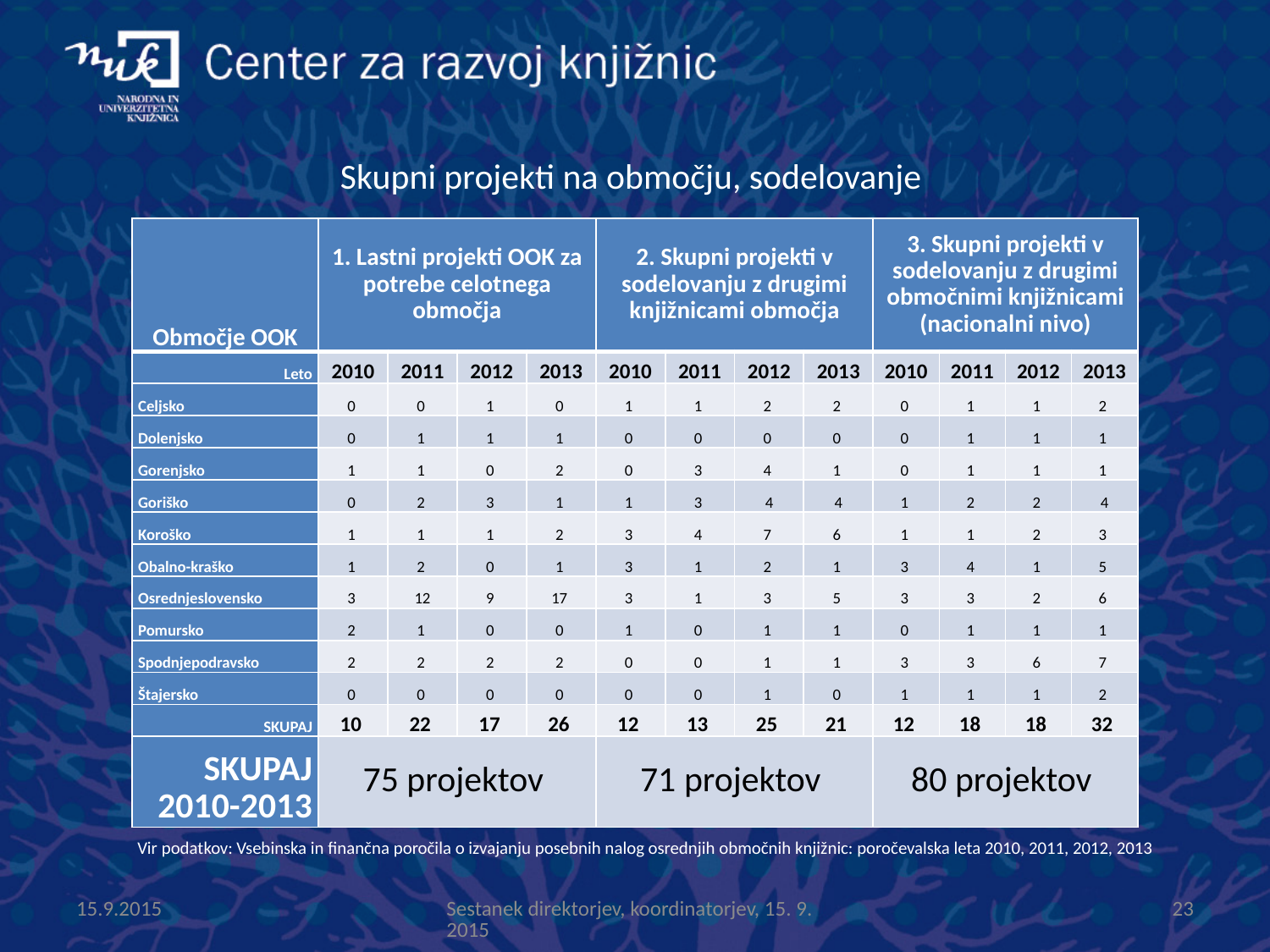

# Skupni projekti na območju, sodelovanje
| Območje OOK | 1. Lastni projekti OOK za potrebe celotnega območja |  |  |  | 2. Skupni projekti v sodelovanju z drugimi knjižnicami območja |  |  |  | 3. Skupni projekti v sodelovanju z drugimi območnimi knjižnicami (nacionalni nivo) |  |  |  |
| --- | --- | --- | --- | --- | --- | --- | --- | --- | --- | --- | --- | --- |
| Leto | 2010 | 2011 | 2012 | 2013 | 2010 | 2011 | 2012 | 2013 | 2010 | 2011 | 2012 | 2013 |
| Celjsko | 0 | 0 | 1 | 0 | 1 | 1 | 2 | 2 | 0 | 1 | 1 | 2 |
| Dolenjsko | 0 | 1 | 1 | 1 | 0 | 0 | 0 | 0 | 0 | 1 | 1 | 1 |
| Gorenjsko | 1 | 1 | 0 | 2 | 0 | 3 | 4 | 1 | 0 | 1 | 1 | 1 |
| Goriško | 0 | 2 | 3 | 1 | 1 | 3 | 4 | 4 | 1 | 2 | 2 | 4 |
| Koroško | 1 | 1 | 1 | 2 | 3 | 4 | 7 | 6 | 1 | 1 | 2 | 3 |
| Obalno-kraško | 1 | 2 | 0 | 1 | 3 | 1 | 2 | 1 | 3 | 4 | 1 | 5 |
| Osrednjeslovensko | 3 | 12 | 9 | 17 | 3 | 1 | 3 | 5 | 3 | 3 | 2 | 6 |
| Pomursko | 2 | 1 | 0 | 0 | 1 | 0 | 1 | 1 | 0 | 1 | 1 | 1 |
| Spodnjepodravsko | 2 | 2 | 2 | 2 | 0 | 0 | 1 | 1 | 3 | 3 | 6 | 7 |
| Štajersko | 0 | 0 | 0 | 0 | 0 | 0 | 1 | 0 | 1 | 1 | 1 | 2 |
| SKUPAJ | 10 | 22 | 17 | 26 | 12 | 13 | 25 | 21 | 12 | 18 | 18 | 32 |
| SKUPAJ 2010-2013 | 75 projektov |  |  |  | 71 projektov |  |  |  | 80 projektov |  |  |  |
Vir podatkov: Vsebinska in finančna poročila o izvajanju posebnih nalog osrednjih območnih knjižnic: poročevalska leta 2010, 2011, 2012, 2013
15.9.2015
Sestanek direktorjev, koordinatorjev, 15. 9. 2015
23